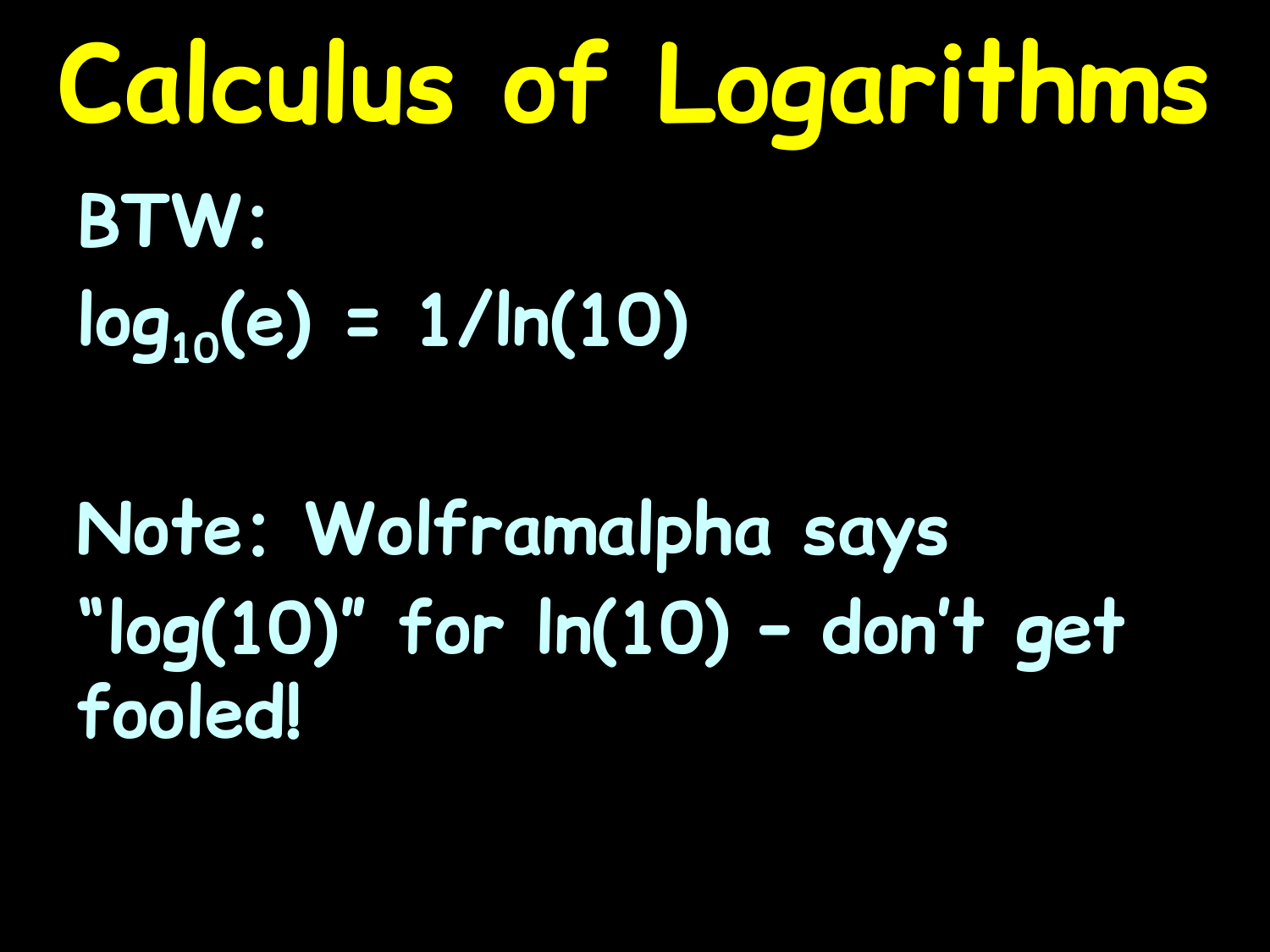

# Calculus of Logarithms
BTW:
log10(e) = 1/ln(10)

Note: Wolframalpha says
“log(10)” for ln(10) – don’t get fooled!